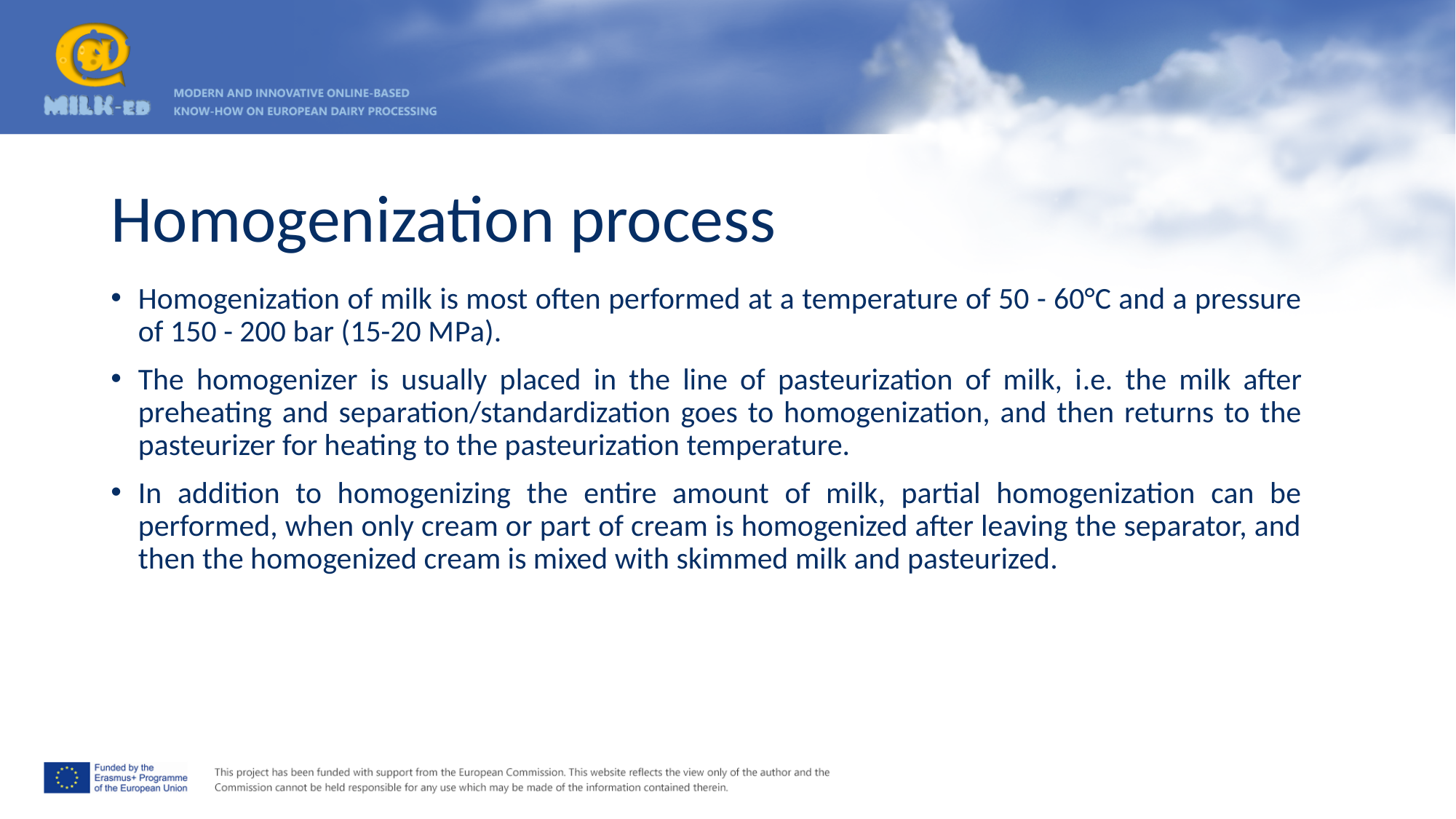

# Homogenization process
Homogenization of milk is most often performed at a temperature of 50 - 60°C and a pressure of 150 - 200 bar (15-20 MPa).
The homogenizer is usually placed in the line of pasteurization of milk, i.e. the milk after preheating and separation/standardization goes to homogenization, and then returns to the pasteurizer for heating to the pasteurization temperature.
In addition to homogenizing the entire amount of milk, partial homogenization can be performed, when only cream or part of cream is homogenized after leaving the separator, and then the homogenized cream is mixed with skimmed milk and pasteurized.